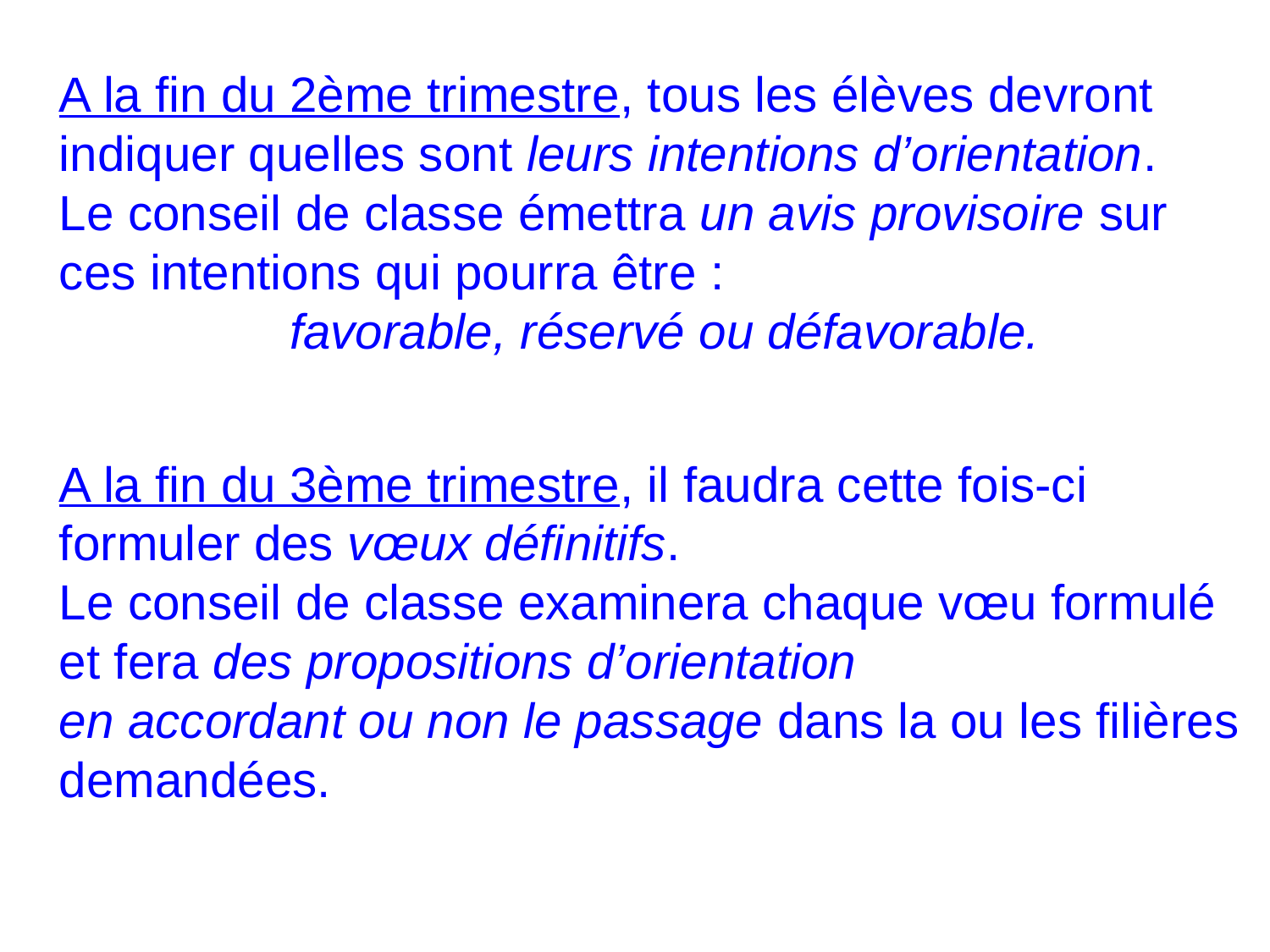

A la fin du 2ème trimestre, tous les élèves devront indiquer quelles sont leurs intentions d’orientation.
Le conseil de classe émettra un avis provisoire sur ces intentions qui pourra être :
 favorable, réservé ou défavorable.
A la fin du 3ème trimestre, il faudra cette fois-ci formuler des vœux définitifs.
Le conseil de classe examinera chaque vœu formulé et fera des propositions d’orientation
en accordant ou non le passage dans la ou les filières demandées.